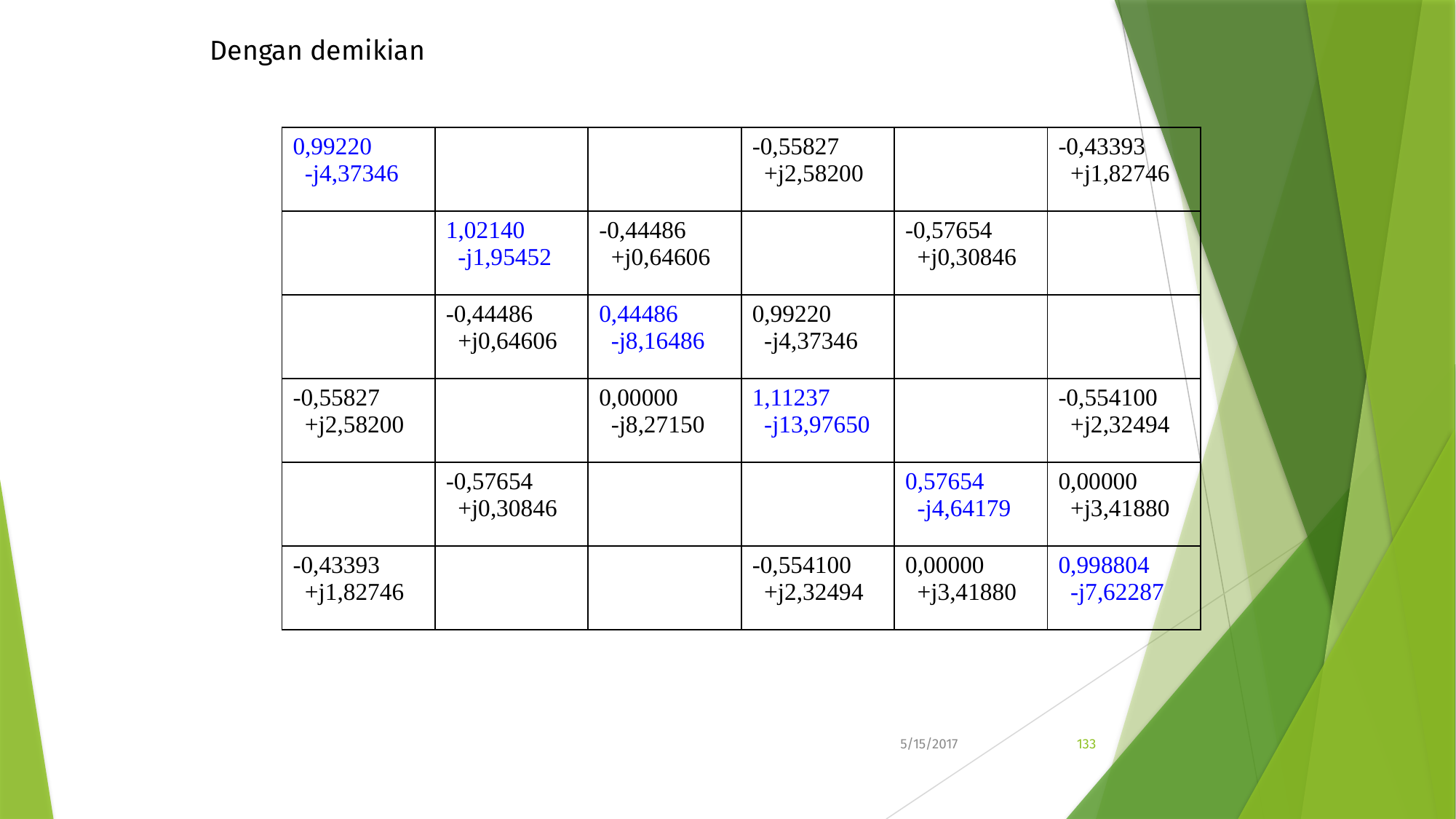

Dengan demikian
| 0,99220 -j4,37346 |  |  | -0,55827 +j2,58200 |  | -0,43393 +j1,82746 |
| --- | --- | --- | --- | --- | --- |
|  | 1,02140 -j1,95452 | -0,44486 +j0,64606 |  | -0,57654 +j0,30846 |  |
|  | -0,44486 +j0,64606 | 0,44486 -j8,16486 | 0,99220 -j4,37346 |  |  |
| -0,55827 +j2,58200 |  | 0,00000 -j8,27150 | 1,11237 -j13,97650 |  | -0,554100 +j2,32494 |
|  | -0,57654 +j0,30846 |  |  | 0,57654 -j4,64179 | 0,00000 +j3,41880 |
| -0,43393 +j1,82746 |  |  | -0,554100 +j2,32494 | 0,00000 +j3,41880 | 0,998804 -j7,62287 |

5/15/2017
133